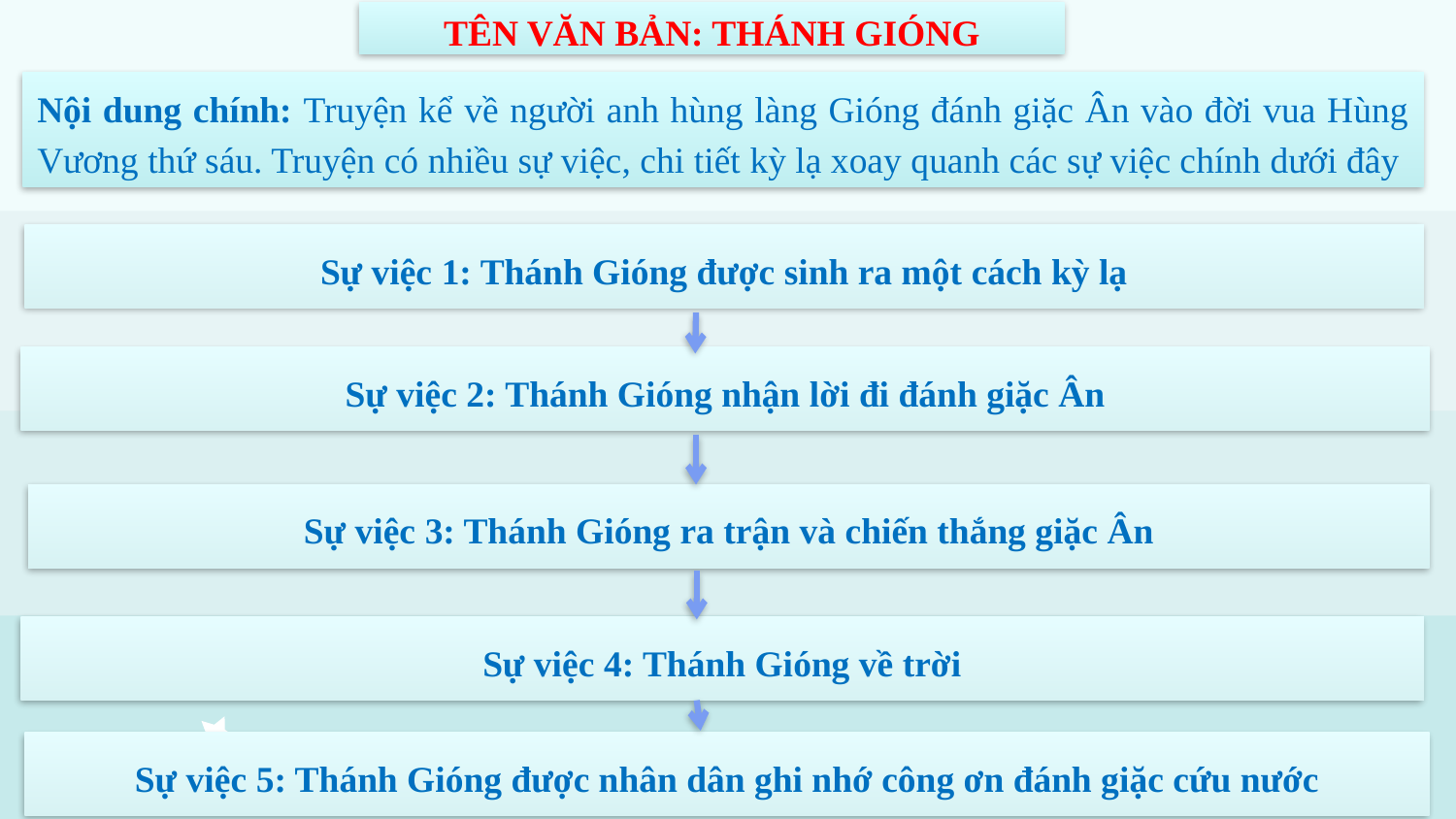

TÊN VĂN BẢN: THÁNH GIÓNG
Nội dung chính: Truyện kể về người anh hùng làng Gióng đánh giặc Ân vào đời vua Hùng Vương thứ sáu. Truyện có nhiều sự việc, chi tiết kỳ lạ xoay quanh các sự việc chính dưới đây
Sự việc 1: Thánh Gióng được sinh ra một cách kỳ lạ
Sự việc 2: Thánh Gióng nhận lời đi đánh giặc Ân
Sự việc 3: Thánh Gióng ra trận và chiến thắng giặc Ân
Sự việc 4: Thánh Gióng về trời
Sự việc 5: Thánh Gióng được nhân dân ghi nhớ công ơn đánh giặc cứu nước